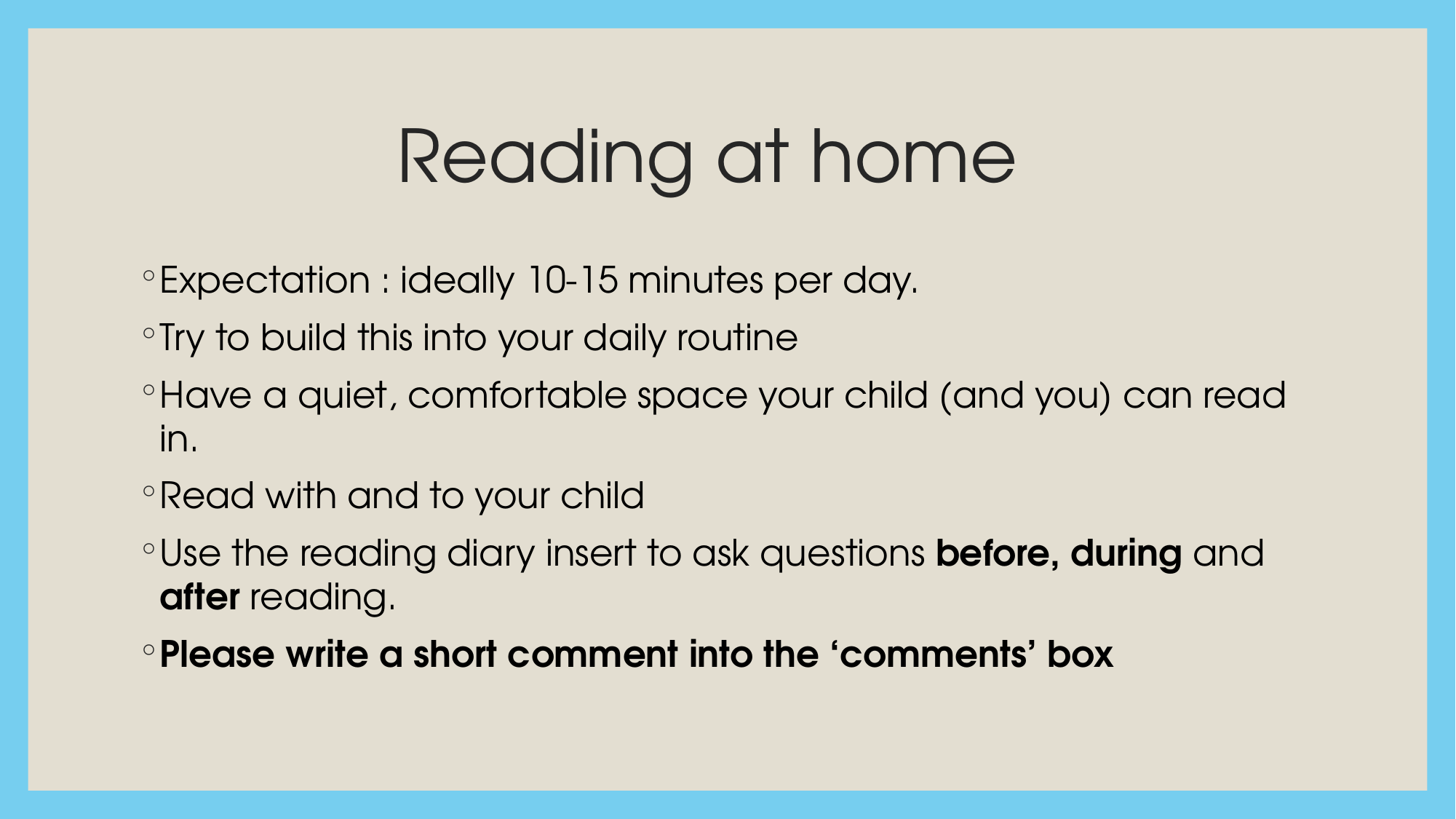

# Reading at home
Expectation : ideally 10-15 minutes per day.
Try to build this into your daily routine
Have a quiet, comfortable space your child (and you) can read in.
Read with and to your child
Use the reading diary insert to ask questions before, during and after reading.
Please write a short comment into the ‘comments’ box